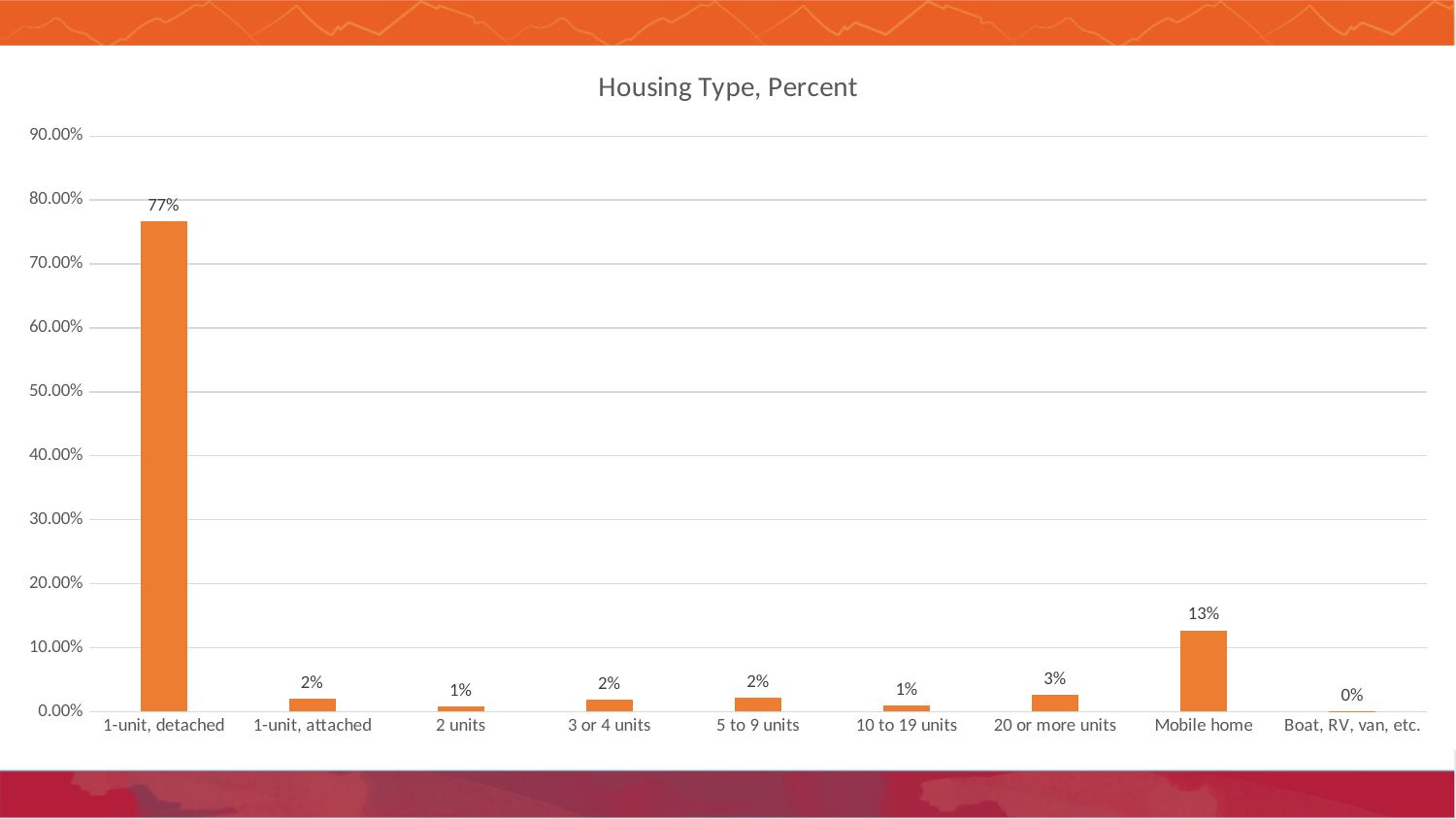

### Chart: Housing Type, Percent

| Category | Percent |
|---|---|
| 1-unit, detached | 0.767 |
| 1-unit, attached | 0.02 |
| 2 units | 0.008 |
| 3 or 4 units | 0.019 |
| 5 to 9 units | 0.021 |
| 10 to 19 units | 0.009 |
| 20 or more units | 0.027 |
| Mobile home | 0.127 |
| Boat, RV, van, etc. | 0.001 |